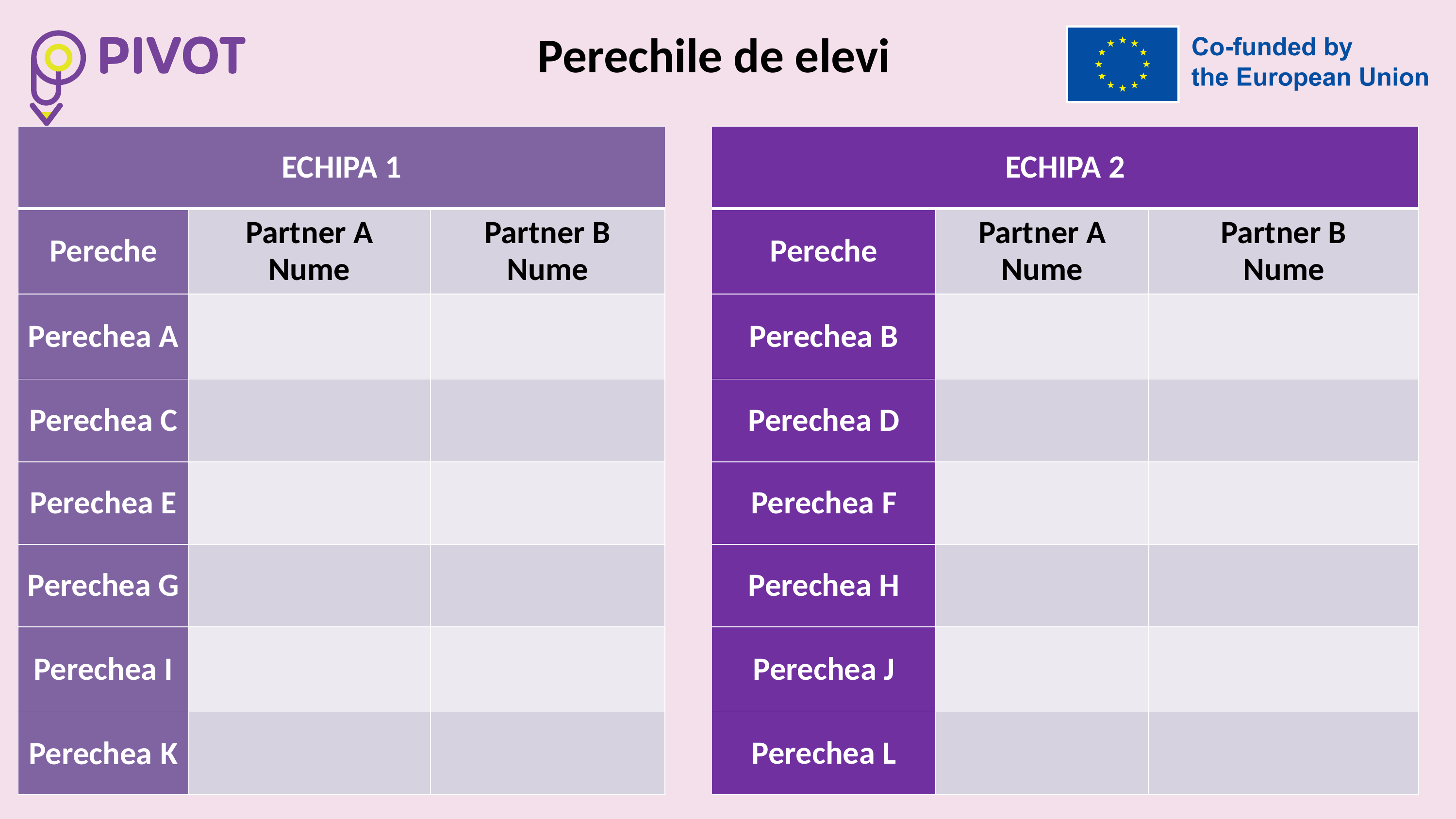

# Perechile de elevi

| ECHIPA 1 |  |  |  | ECHIPA 2 |  |  |
| --- | --- | --- | --- | --- | --- | --- |
| Pereche | Partner A Nume | Partner B Nume |  | Pereche | Partner A Nume | Partner B Nume |
| Perechea A |  |  |  | Perechea B |  |  |
| Perechea C |  |  |  | Perechea D |  |  |
| Perechea E |  |  |  | Perechea F |  |  |
| Perechea G |  |  |  | Perechea H |  |  |
| Perechea I |  |  |  | Perechea J |  |  |
| Perechea K |  |  |  | Perechea L |  |  |